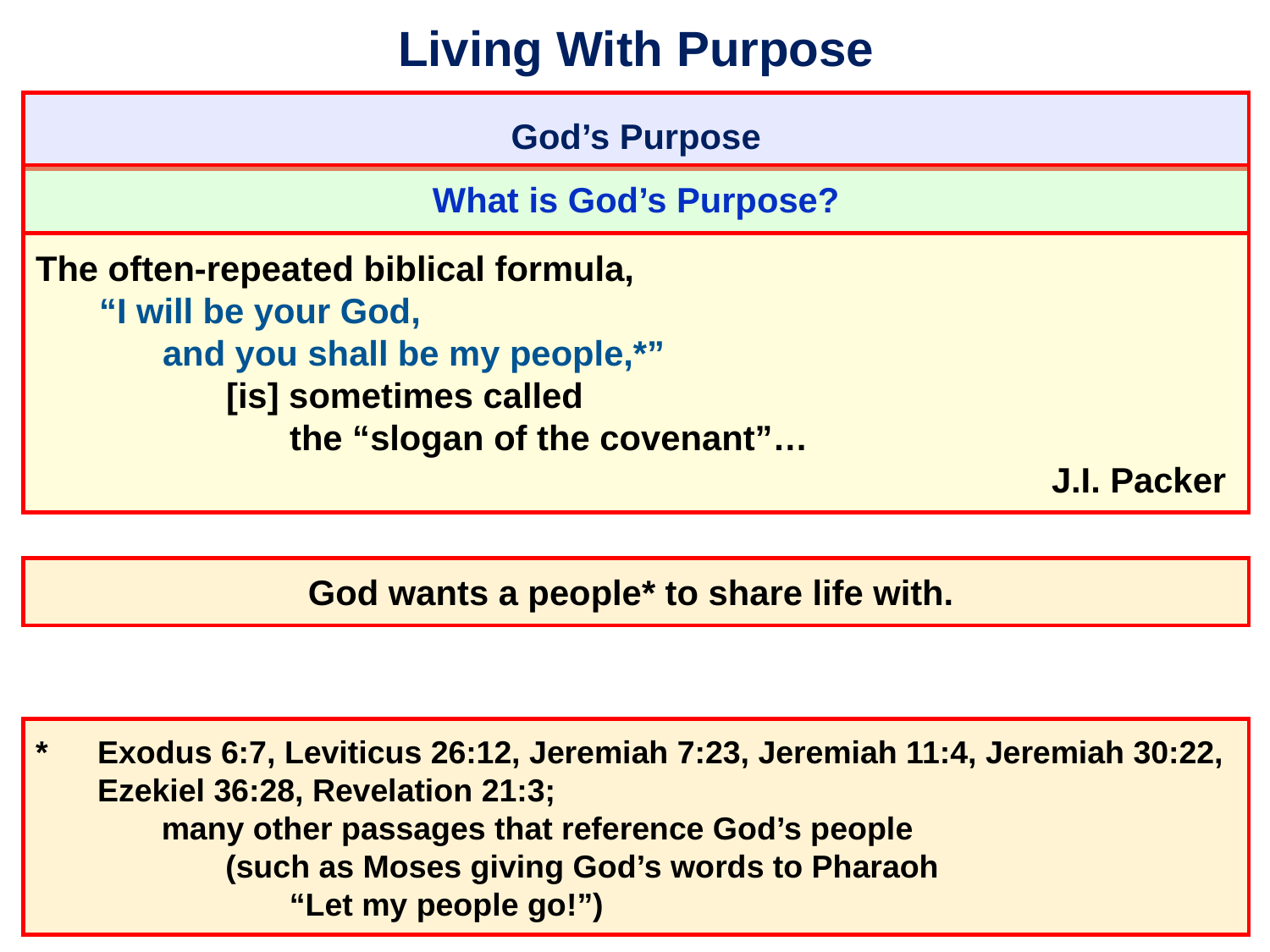

# Living With Purpose
God’s Purpose
What is God’s Purpose?
The often-repeated biblical formula,
	“I will be your God,
		and you shall be my people,*”
			[is] sometimes called
				the “slogan of the covenant”…
											J.I. Packer
God wants a people* to share life with.
*	Exodus 6:7, Leviticus 26:12, Jeremiah 7:23, Jeremiah 11:4, Jeremiah 30:22, 	Ezekiel 36:28, Revelation 21:3;
		many other passages that reference God’s people
			(such as Moses giving God’s words to Pharaoh
				“Let my people go!”)